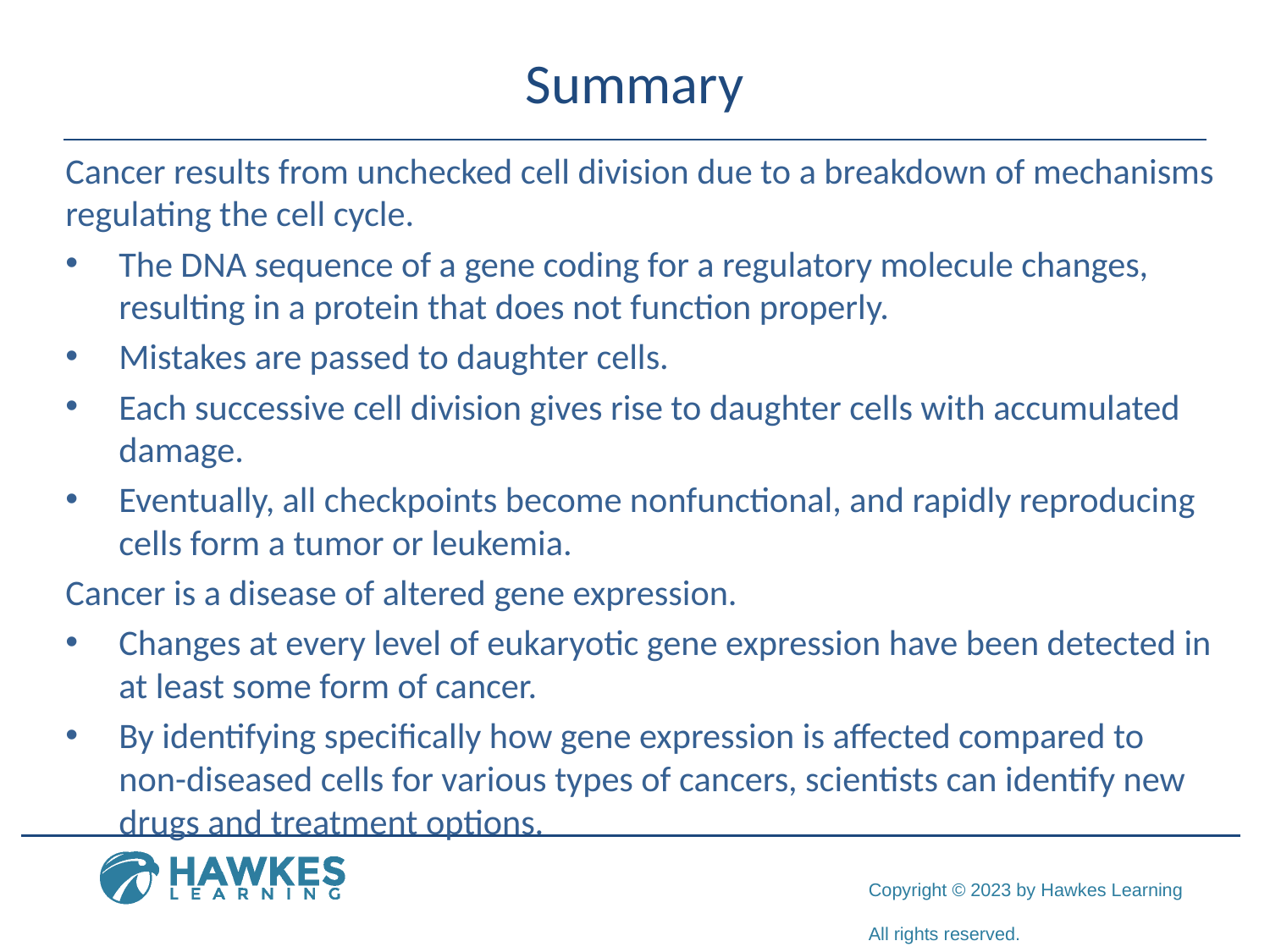

# Summary
Cancer results from unchecked cell division due to a breakdown of mechanisms regulating the cell cycle.
The DNA sequence of a gene coding for a regulatory molecule changes, resulting in a protein that does not function properly.
Mistakes are passed to daughter cells.
Each successive cell division gives rise to daughter cells with accumulated damage.
Eventually, all checkpoints become nonfunctional, and rapidly reproducing cells form a tumor or leukemia.
Cancer is a disease of altered gene expression.
Changes at every level of eukaryotic gene expression have been detected in at least some form of cancer.
By identifying specifically how gene expression is affected compared to non-diseased cells for various types of cancers, scientists can identify new drugs and treatment options.